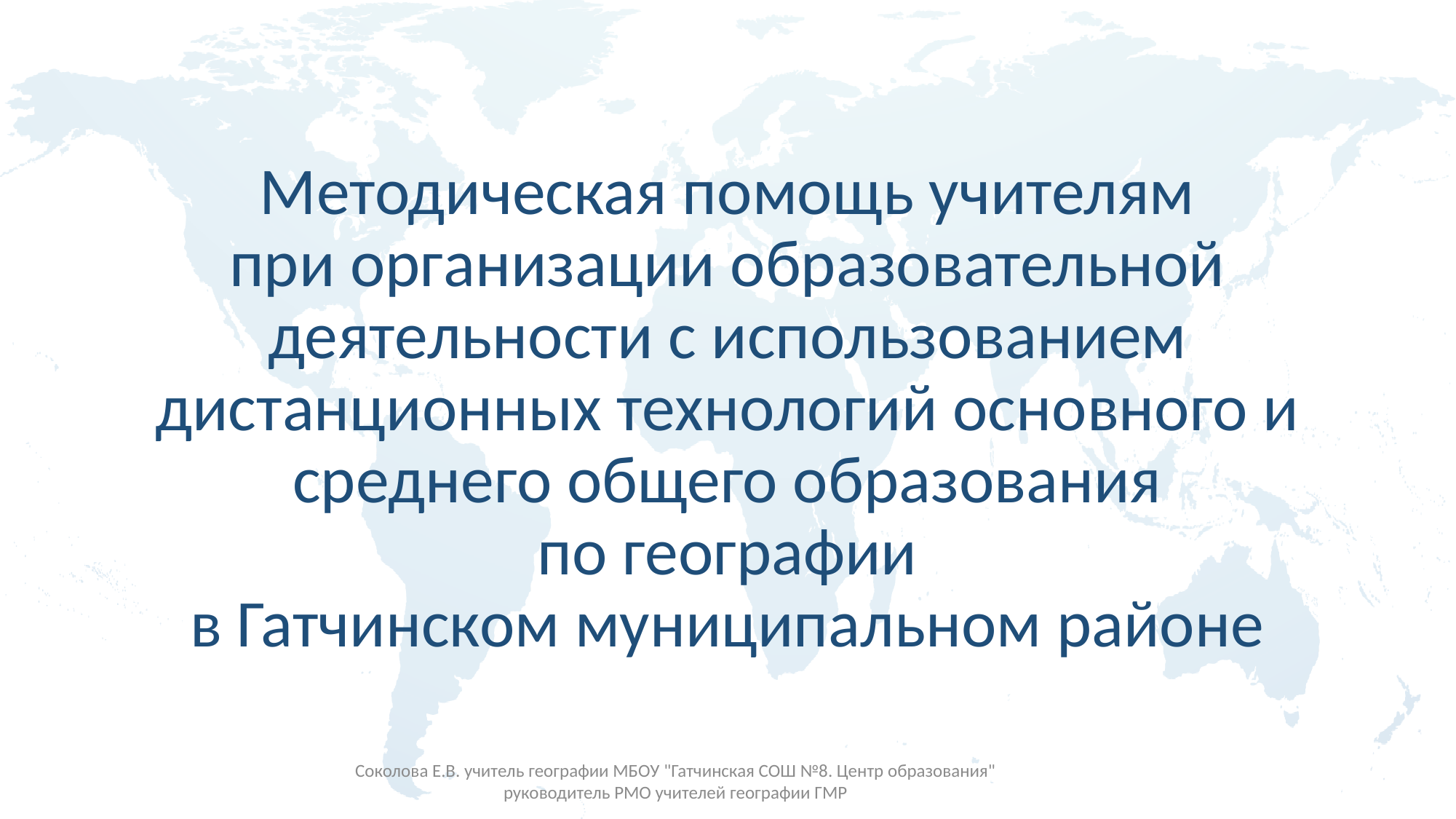

# Методическая помощь учителям при организации образовательной деятельности с использованием дистанционных технологий основного и среднего общего образования по географии в Гатчинском муниципальном районе
Соколова Е.В. учитель географии МБОУ "Гатчинская СОШ №8. Центр образования" руководитель РМО учителей географии ГМР